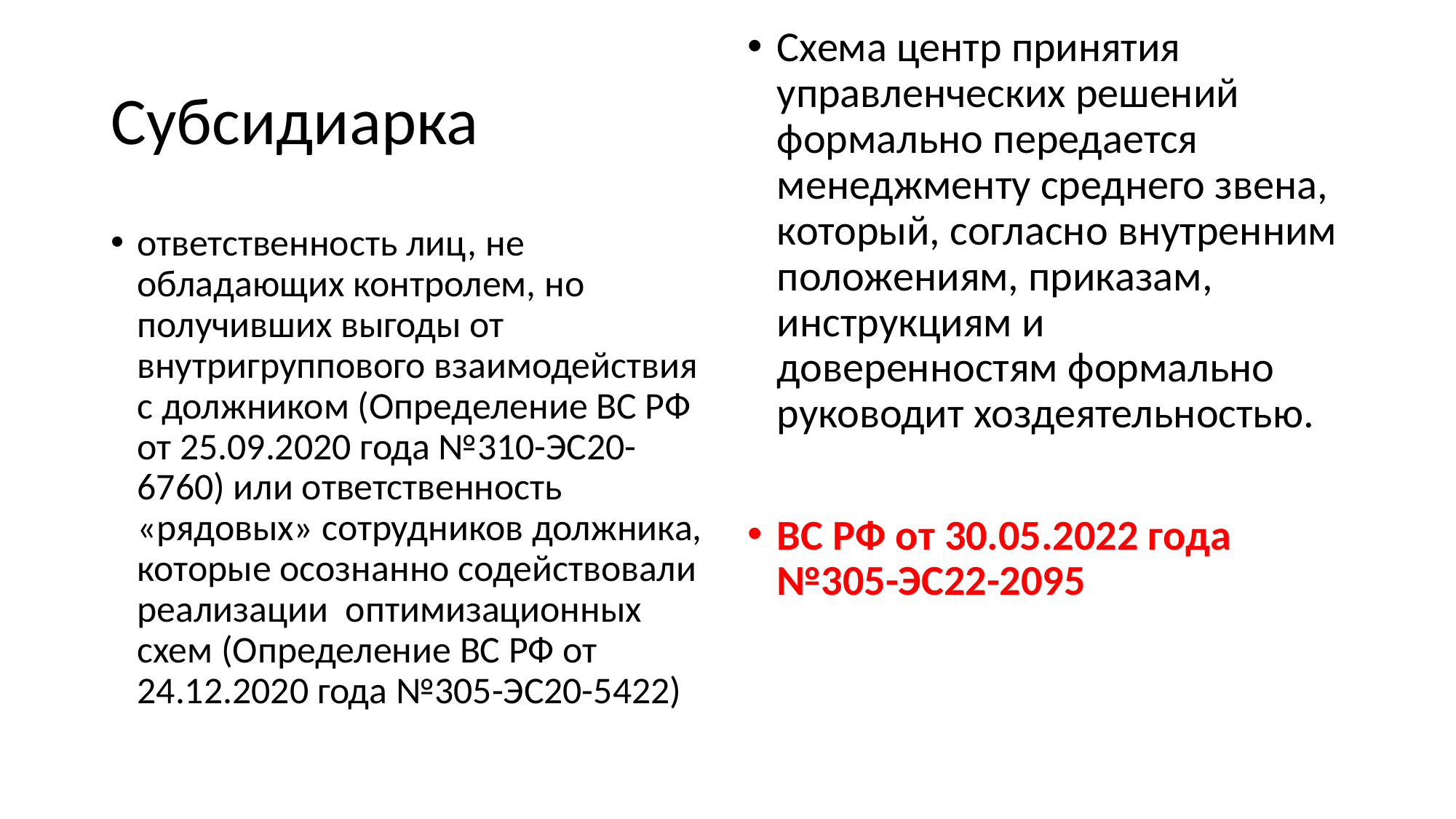

Схема центр принятия управленческих решений формально передается менеджменту среднего звена, который, согласно внутренним положениям, приказам,  инструкциям и доверенностям формально руководит хоздеятельностью.

ВС РФ от 30.05.2022 года №305-ЭС22-2095
# Субсидиарка
ответственность лиц, не обладающих контролем, но получивших выгоды от внутригруппового взаимодействия с должником (Определение ВС РФ от 25.09.2020 года №310-ЭС20-6760) или ответственность «рядовых» сотрудников должника, которые осознанно содействовали реализации  оптимизационных схем (Определение ВС РФ от 24.12.2020 года №305-ЭС20-5422)